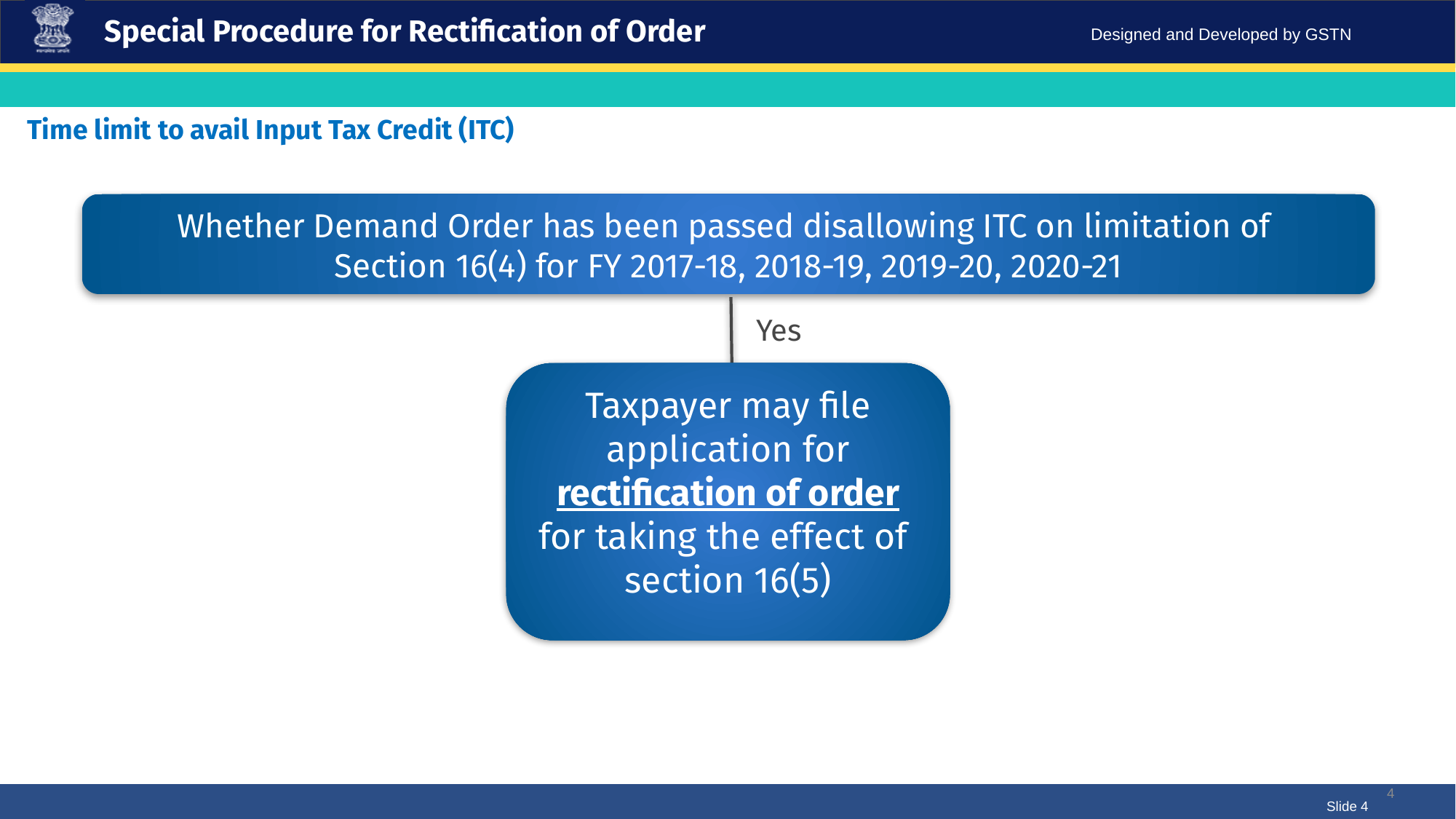

Special Procedure for Rectification of Order
Time limit to avail Input Tax Credit (ITC)
Whether Demand Order has been passed disallowing ITC on limitation of
Section 16(4) for FY 2017-18, 2018-19, 2019-20, 2020-21

Yes
Taxpayer may file application for rectification of order for taking the effect of  section 16(5)
4